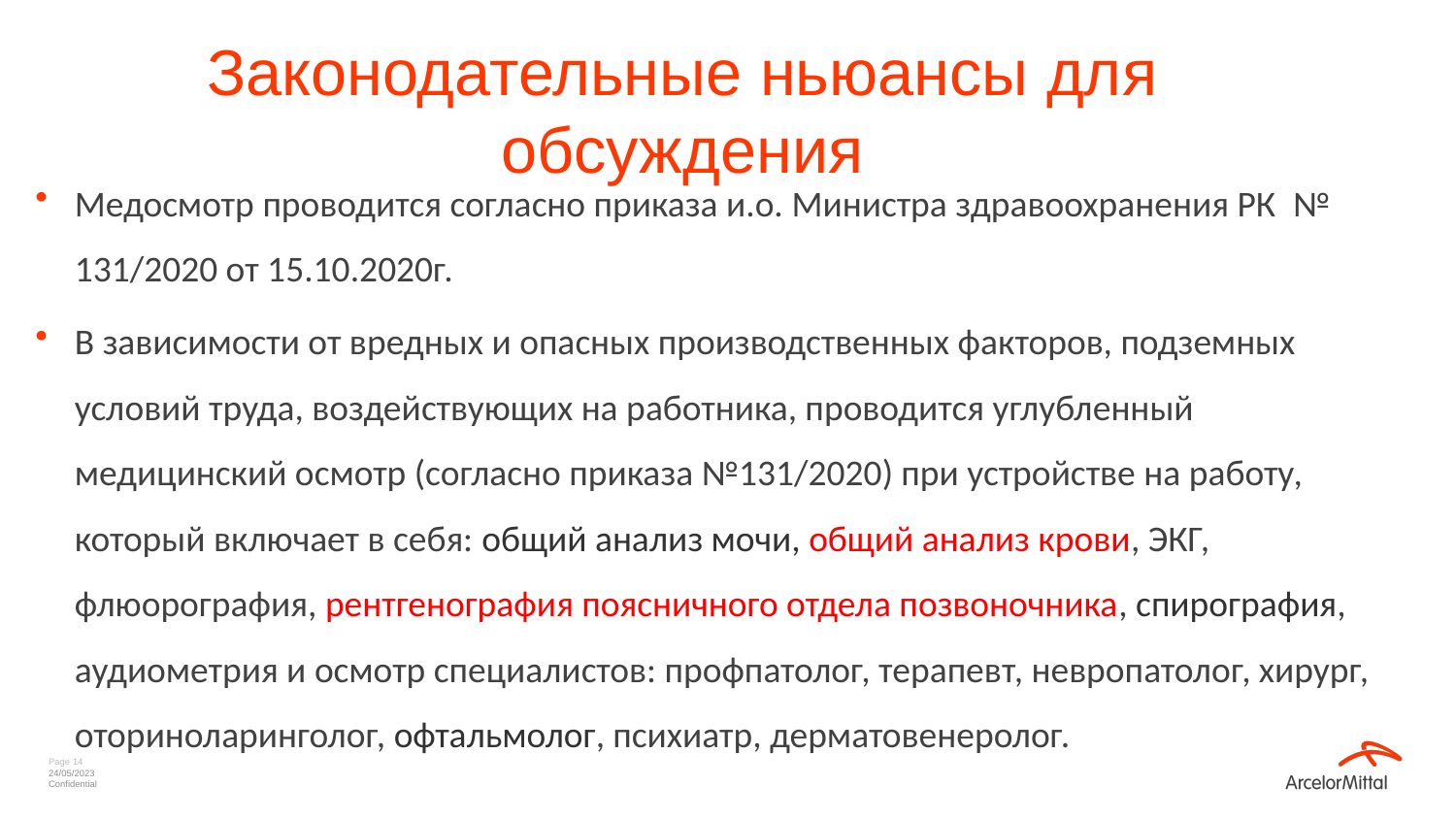

Законодательные ньюансы для обсуждения
Медосмотр проводится согласно приказа и.о. Министра здравоохранения РК  № 131/2020 от 15.10.2020г.
В зависимости от вредных и опасных производственных факторов, подземных условий труда, воздействующих на работника, проводится углубленный медицинский осмотр (согласно приказа №131/2020) при устройстве на работу, который включает в себя: общий анализ мочи, общий анализ крови, ЭКГ, флюорография, рентгенография поясничного отдела позвоночника, спирография, аудиометрия и осмотр специалистов: профпатолог, терапевт, невропатолог, хирург, оториноларинголог, офтальмолог, психиатр, дерматовенеролог.
Page 14

24/05/2023
Confidential